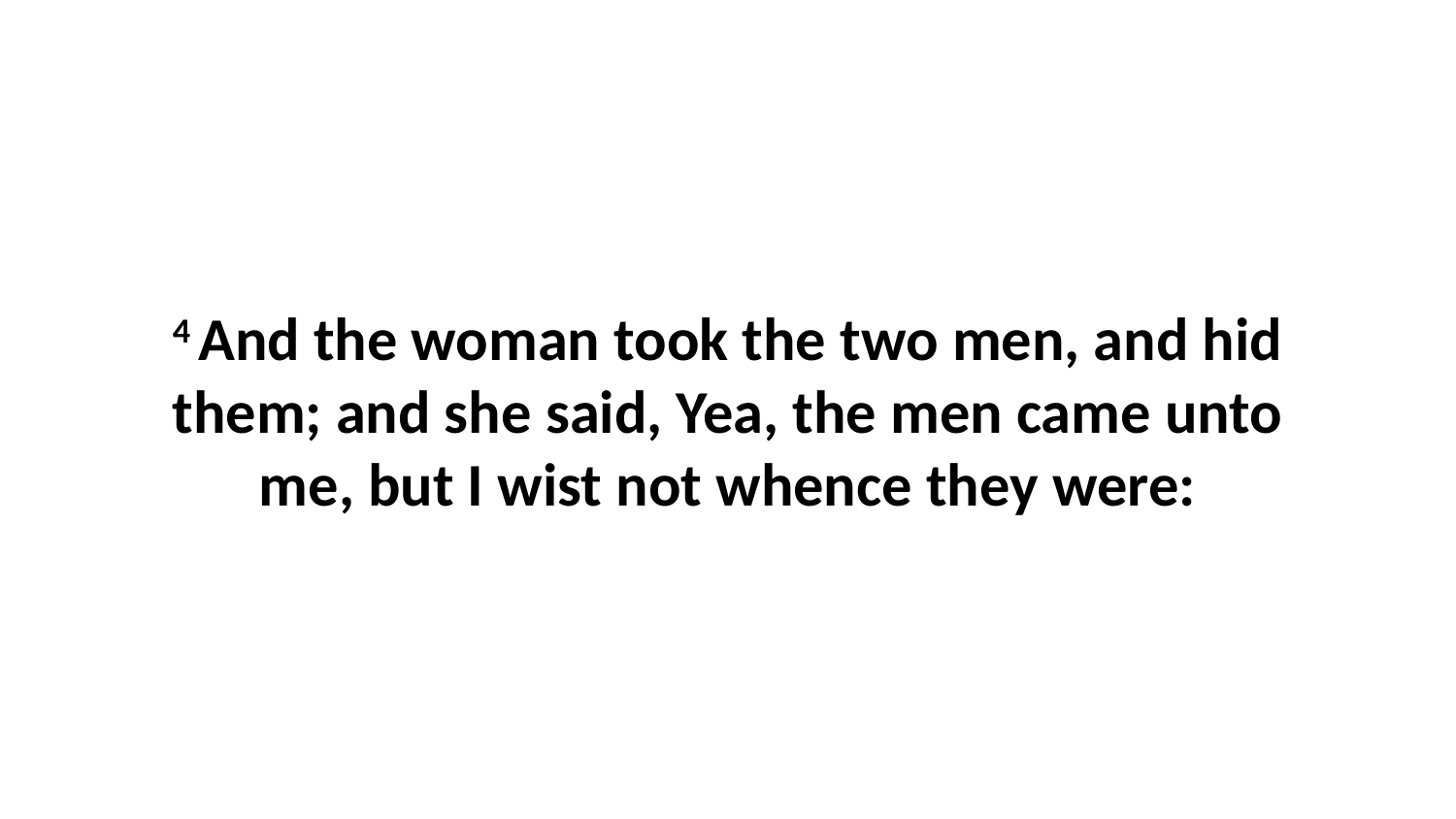

4 And the woman took the two men, and hid them; and she said, Yea, the men came unto me, but I wist not whence they were: